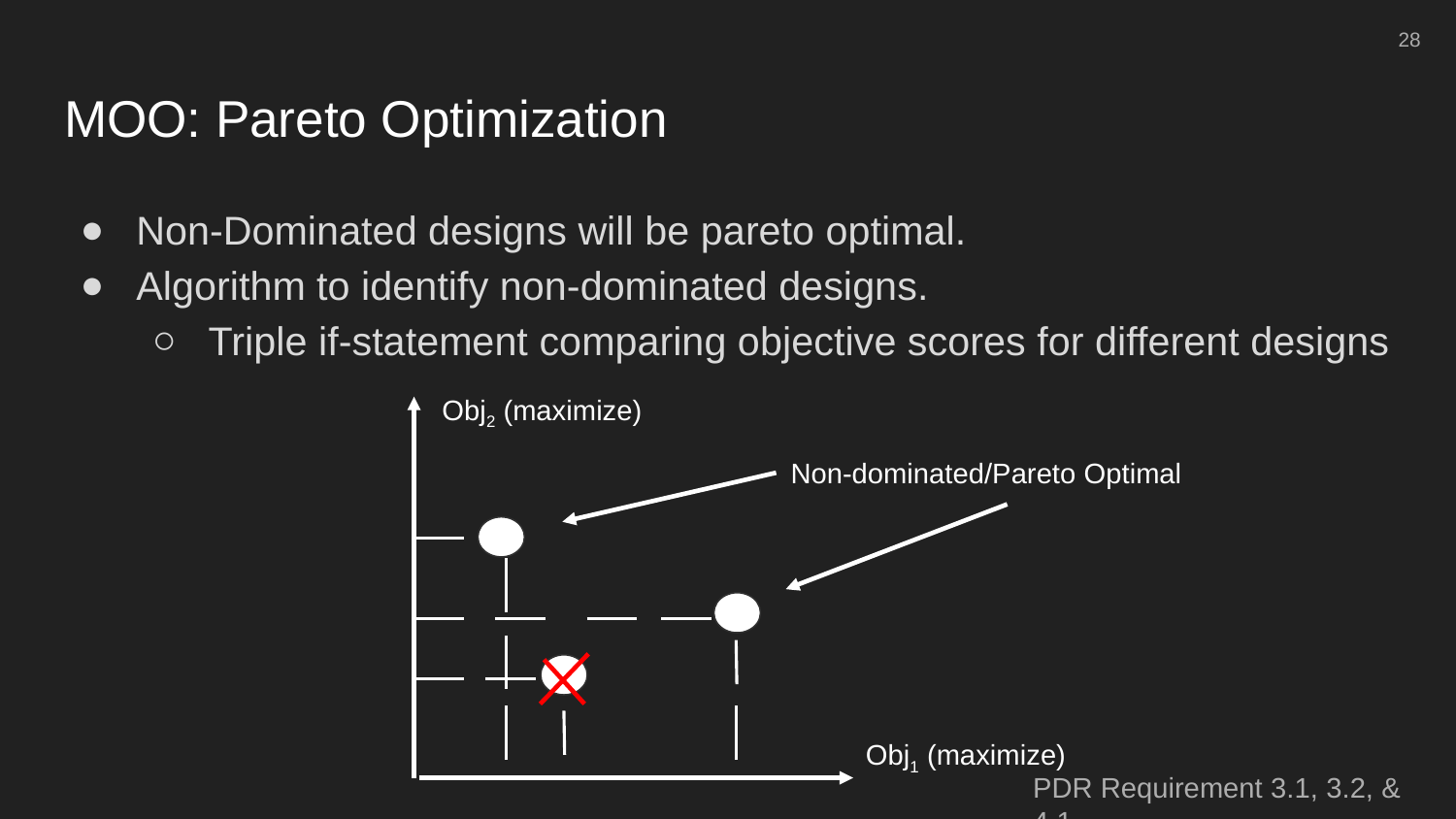

28
# MOO: Pareto Optimization
Non-Dominated designs will be pareto optimal.
Algorithm to identify non-dominated designs.
Triple if-statement comparing objective scores for different designs

Obj2 (maximize)

Non-dominated/Pareto Optimal
Obj1 (maximize)
PDR Requirement 3.1, 3.2, & 4.1